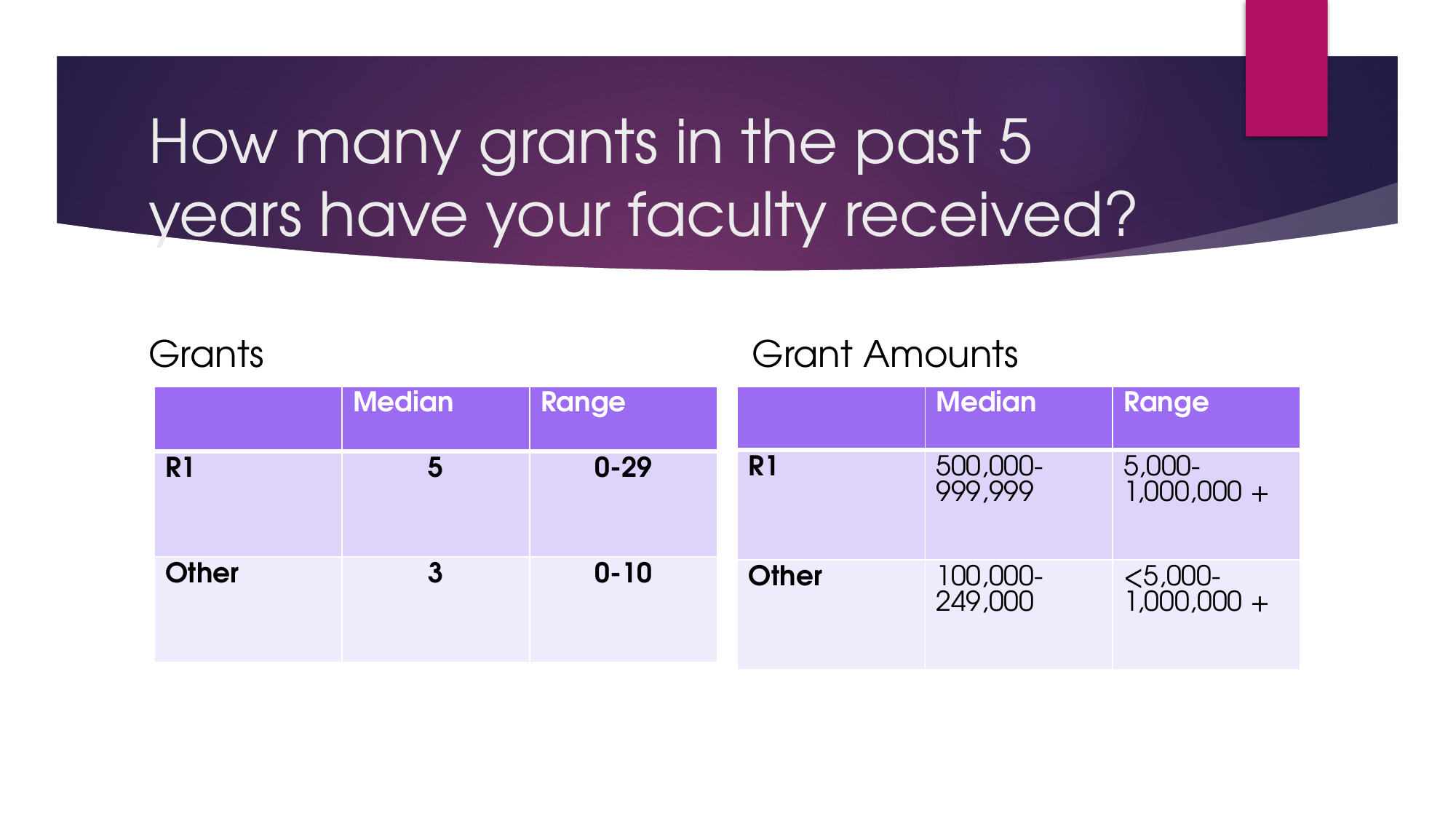

# How many grants in the past 5 years have your faculty received?
Grants
Grant Amounts
|  | Median | Range |
| --- | --- | --- |
| R1 | 5 | 0-29 |
| Other | 3 | 0-10 |
|  | Median | Range |
| --- | --- | --- |
| R1 | 500,000-999,999 | 5,000-1,000,000 + |
| Other | 100,000-249,000 | <5,000-1,000,000 + |